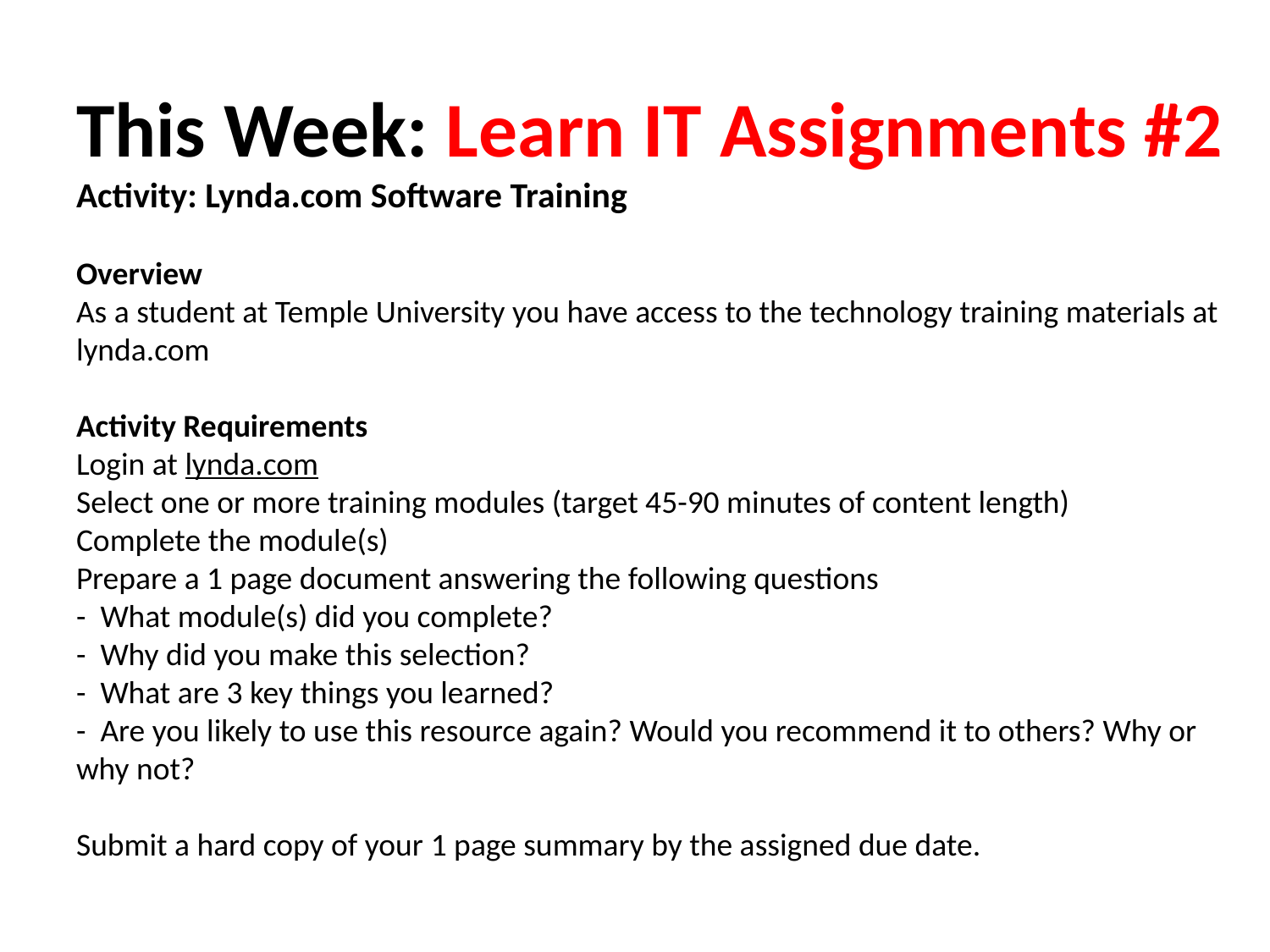

# This Week: Learn IT Assignments #2 Activity: Lynda.com Software Training Overview As a student at Temple University you have access to the technology training materials at lynda.com Activity Requirements Login at lynda.com Select one or more training modules (target 45-90 minutes of content length) Complete the module(s) Prepare a 1 page document answering the following questions -  What module(s) did you complete? -  Why did you make this selection? -  What are 3 key things you learned? -  Are you likely to use this resource again? Would you recommend it to others? Why or why not? Submit a hard copy of your 1 page summary by the assigned due date.